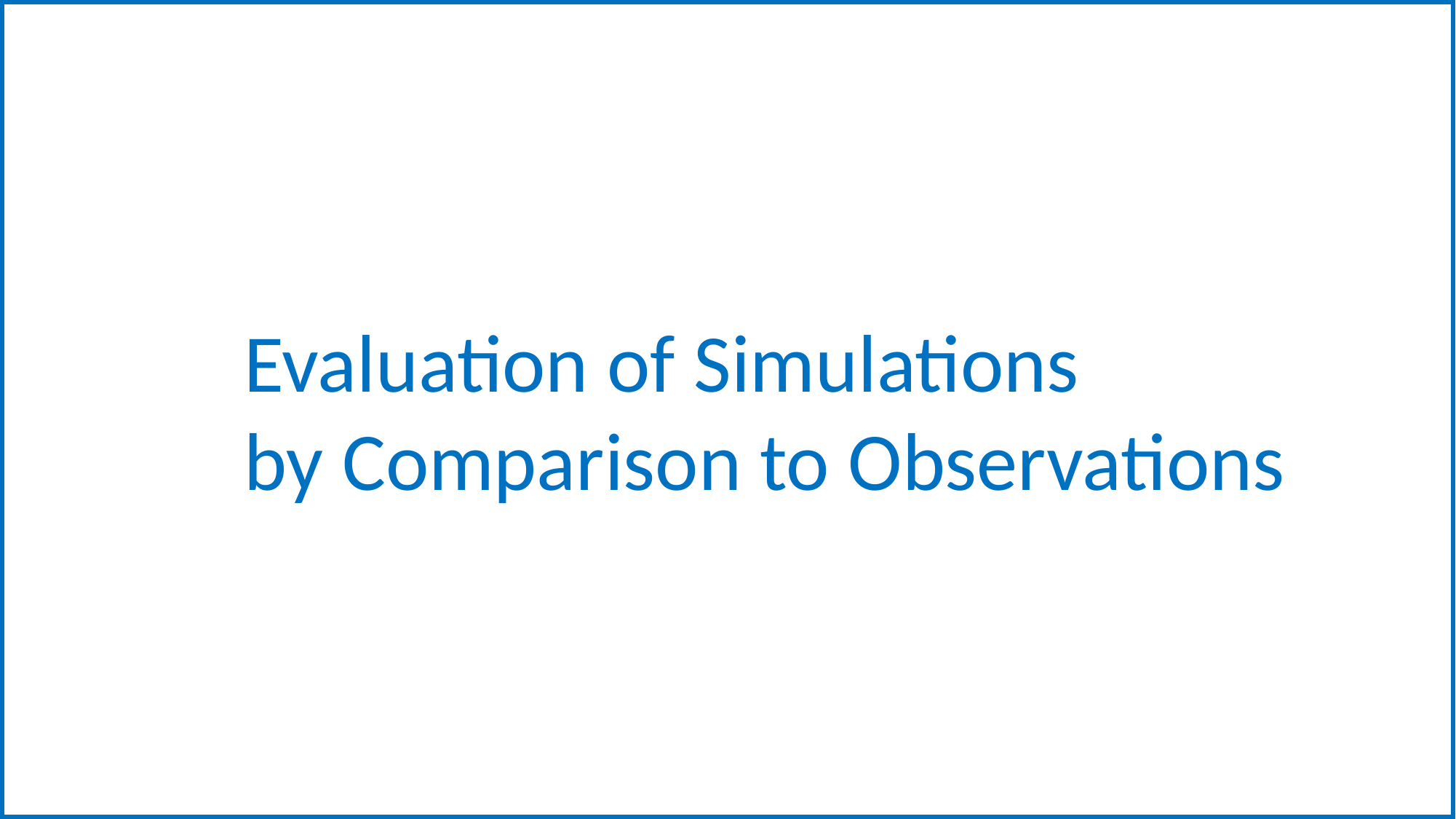

Evaluation of Simulations
by Comparison to Observations